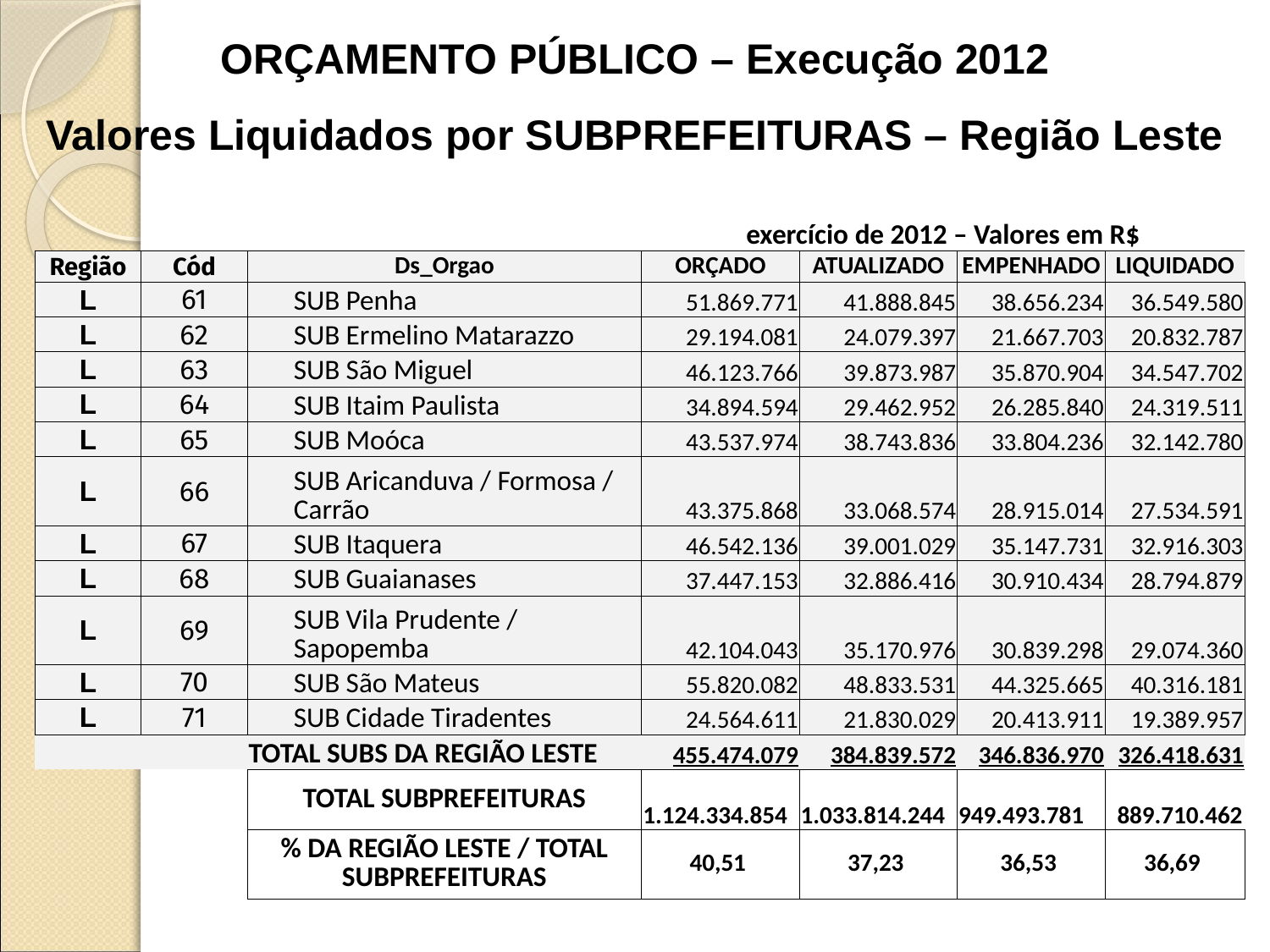

ORÇAMENTO PÚBLICO – Execução 2012
Valores Liquidados por SUBPREFEITURAS – Região Leste
|  |  |  | exercício de 2012 – Valores em R$ |  |  |  |
| --- | --- | --- | --- | --- | --- | --- |
| Região | Cód | Ds\_Orgao | ORÇADO | ATUALIZADO | EMPENHADO | LIQUIDADO |
| L | 61 | SUB Penha | 51.869.771 | 41.888.845 | 38.656.234 | 36.549.580 |
| L | 62 | SUB Ermelino Matarazzo | 29.194.081 | 24.079.397 | 21.667.703 | 20.832.787 |
| L | 63 | SUB São Miguel | 46.123.766 | 39.873.987 | 35.870.904 | 34.547.702 |
| L | 64 | SUB Itaim Paulista | 34.894.594 | 29.462.952 | 26.285.840 | 24.319.511 |
| L | 65 | SUB Moóca | 43.537.974 | 38.743.836 | 33.804.236 | 32.142.780 |
| L | 66 | SUB Aricanduva / Formosa / Carrão | 43.375.868 | 33.068.574 | 28.915.014 | 27.534.591 |
| L | 67 | SUB Itaquera | 46.542.136 | 39.001.029 | 35.147.731 | 32.916.303 |
| L | 68 | SUB Guaianases | 37.447.153 | 32.886.416 | 30.910.434 | 28.794.879 |
| L | 69 | SUB Vila Prudente / Sapopemba | 42.104.043 | 35.170.976 | 30.839.298 | 29.074.360 |
| L | 70 | SUB São Mateus | 55.820.082 | 48.833.531 | 44.325.665 | 40.316.181 |
| L | 71 | SUB Cidade Tiradentes | 24.564.611 | 21.830.029 | 20.413.911 | 19.389.957 |
|  |  | TOTAL SUBS DA REGIÃO LESTE | 455.474.079 | 384.839.572 | 346.836.970 | 326.418.631 |
|  |  | TOTAL SUBPREFEITURAS | 1.124.334.854 | 1.033.814.244 | 949.493.781 | 889.710.462 |
|  |  | % DA REGIÃO LESTE / TOTAL SUBPREFEITURAS | 40,51 | 37,23 | 36,53 | 36,69 |